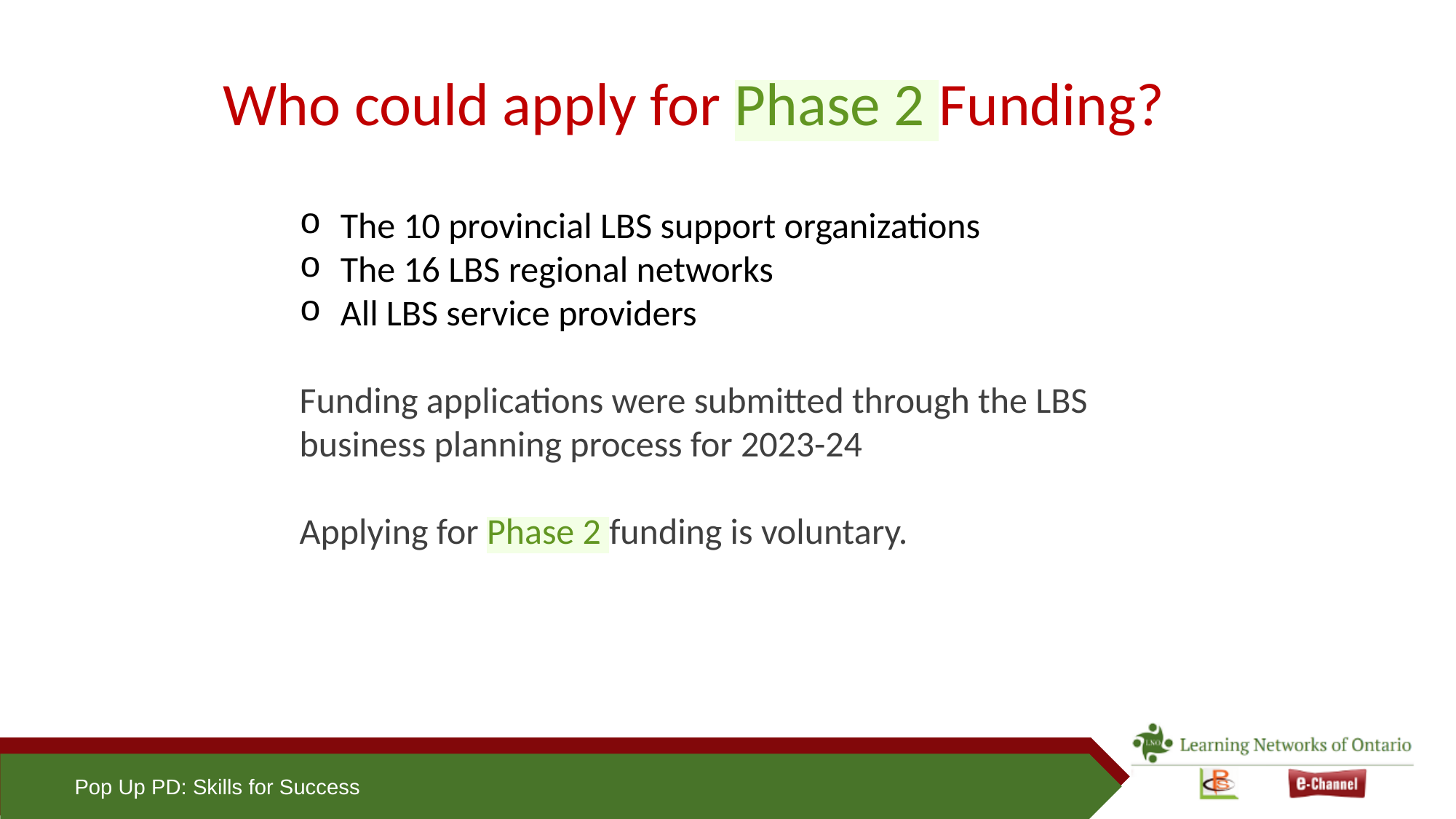

# Who could apply for Phase 2 Funding?
The 10 provincial LBS support organizations
The 16 LBS regional networks
All LBS service providers

Funding applications were submitted through the LBS business planning process for 2023-24

Applying for Phase 2 funding is voluntary.